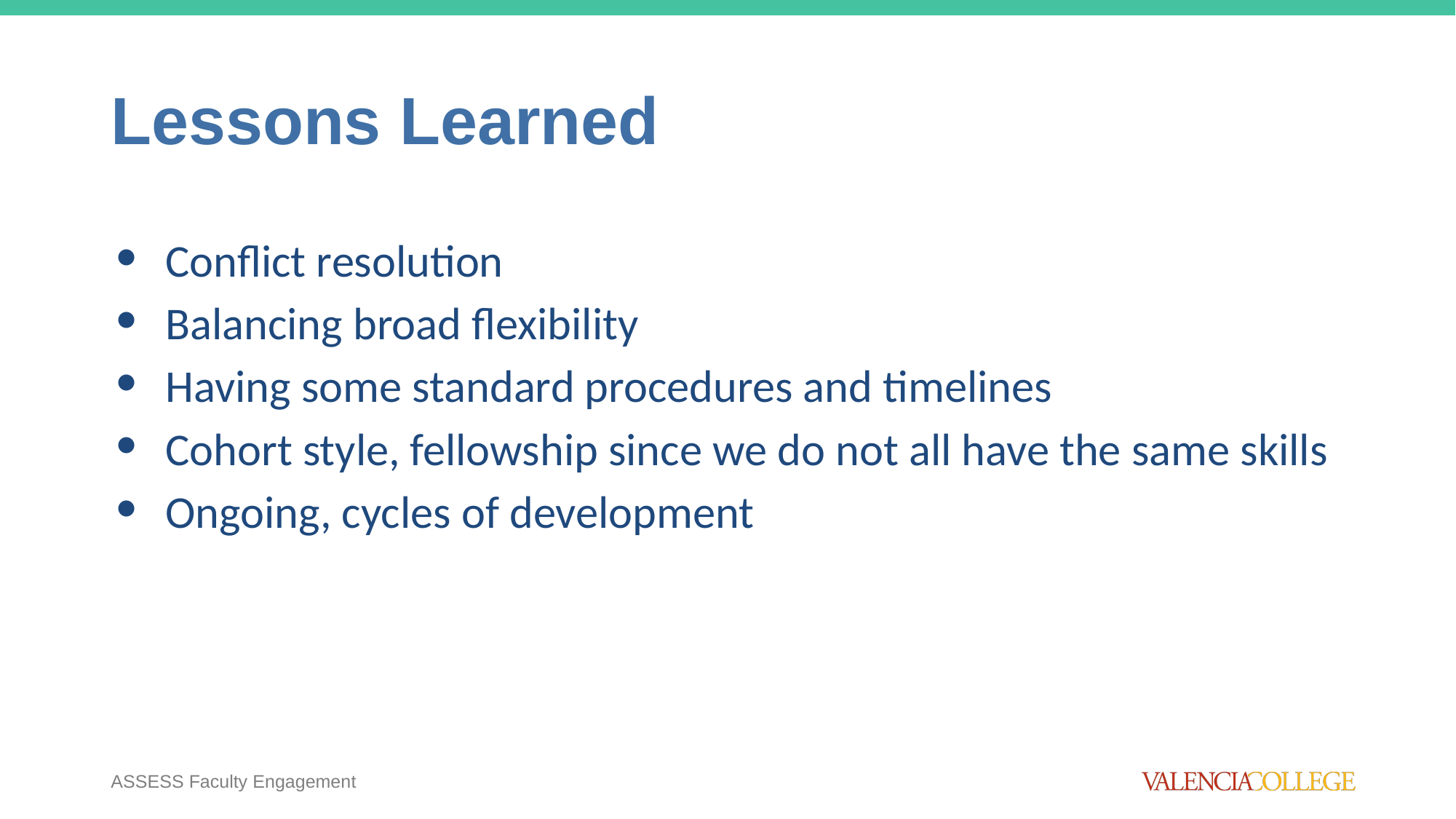

# Lessons Learned
Conflict resolution
Balancing broad flexibility
Having some standard procedures and timelines
Cohort style, fellowship since we do not all have the same skills
Ongoing, cycles of development